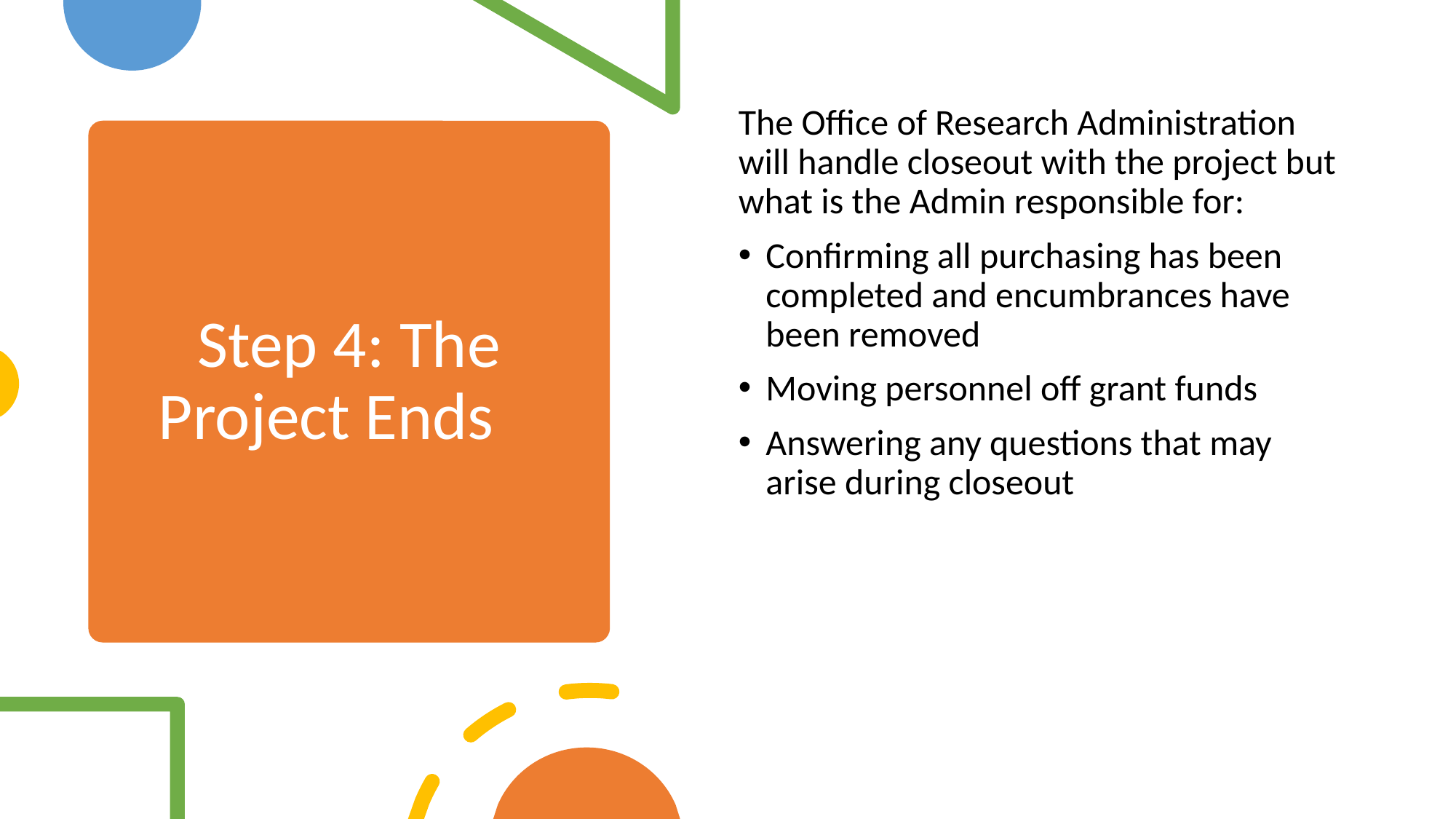

The Office of Research Administration will handle closeout with the project but what is the Admin responsible for:
Confirming all purchasing has been completed and encumbrances have been removed
Moving personnel off grant funds
Answering any questions that may arise during closeout

# Step 4: The Project Ends